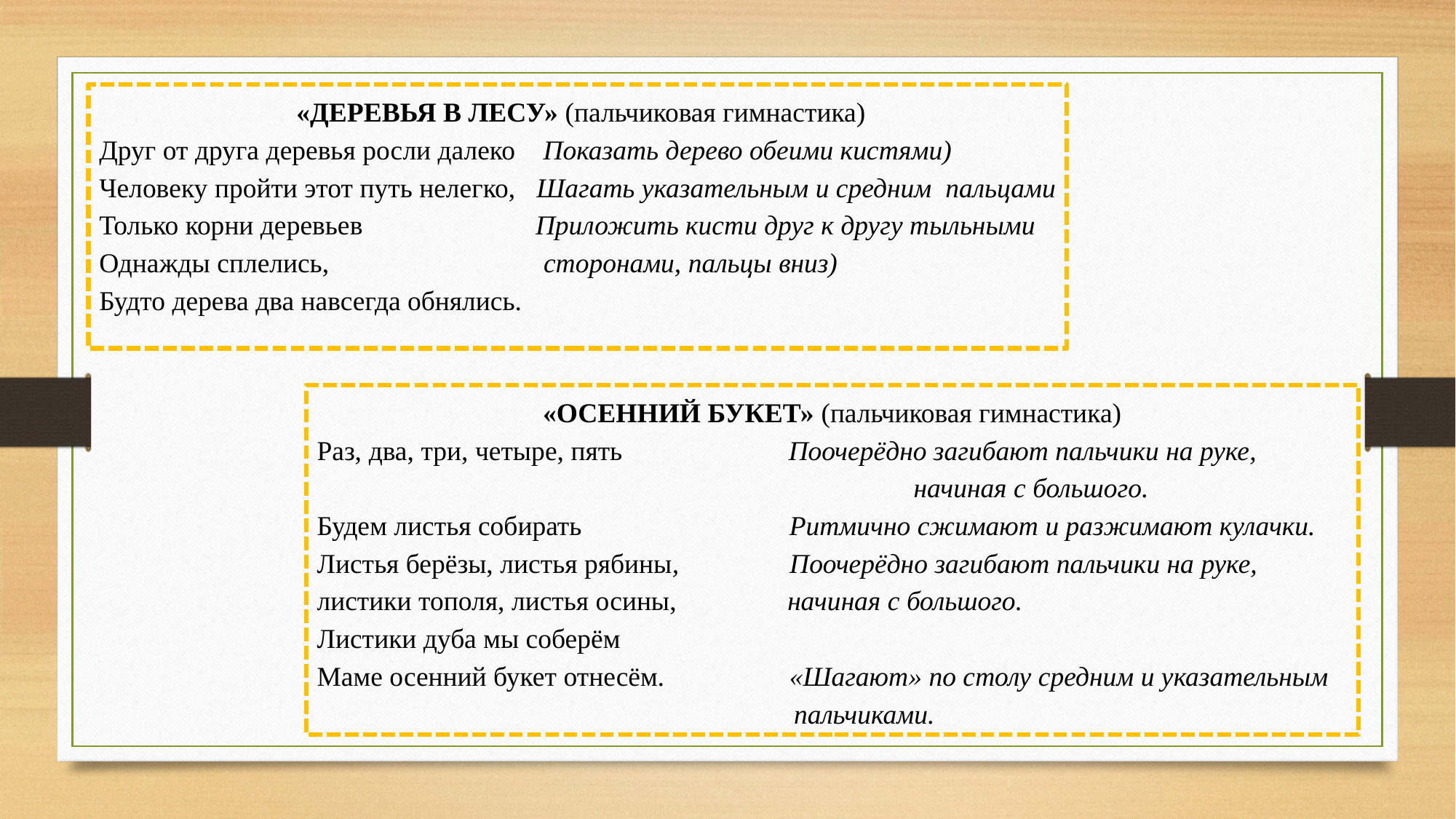

«ДЕРЕВЬЯ В ЛЕСУ» (пальчиковая гимнастика)
Друг от друга деревья росли далеко    Показать дерево обеими кистями)
Человеку пройти этот путь нелегко,   Шагать указательным и средним  пальцами
Только корни деревьев                         Приложить кисти друг к другу тыльными
Однажды сплелись,                               сторонами, пальцы вниз)
Будто дерева два навсегда обнялись.

«ОСЕННИЙ БУКЕТ» (пальчиковая гимнастика)
Раз, два, три, четыре, пять                        Поочерёдно загибают пальчики на руке,
	                                                     начиная с большого.
Будем листья собирать                              Ритмично сжимают и разжимают кулачки.
Листья берёзы, листья рябины,                Поочерёдно загибают пальчики на руке,
листики тополя, листья осины,                начиная с большого.
Листики дуба мы соберём
Маме осенний букет отнесём.                  «Шагают» по столу средним и указательным
                                                                     пальчиками.